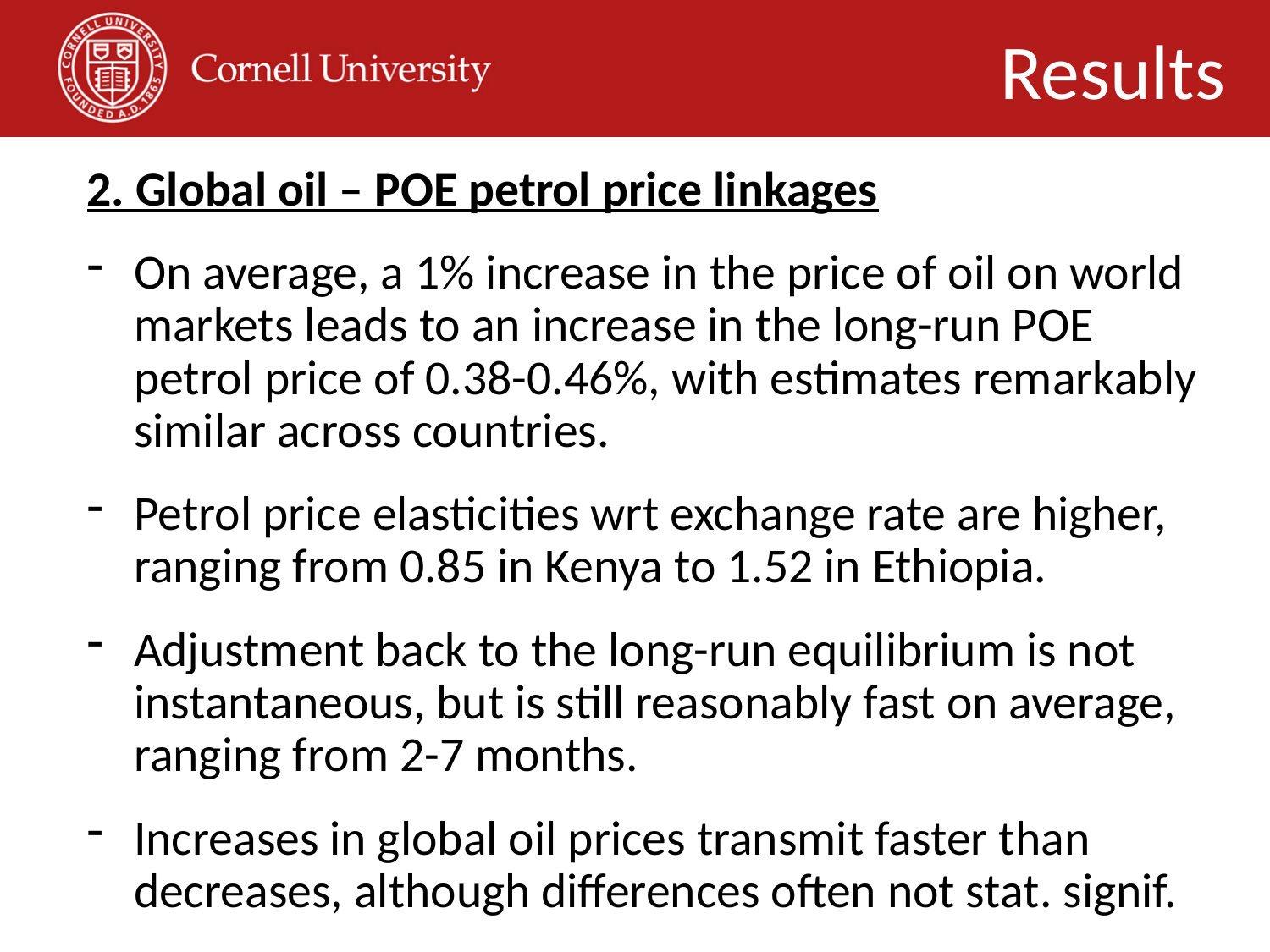

Results
2. Global oil – POE petrol price linkages
On average, a 1% increase in the price of oil on world markets leads to an increase in the long-run POE petrol price of 0.38-0.46%, with estimates remarkably similar across countries.
Petrol price elasticities wrt exchange rate are higher, ranging from 0.85 in Kenya to 1.52 in Ethiopia.
Adjustment back to the long-run equilibrium is not instantaneous, but is still reasonably fast on average, ranging from 2-7 months.
Increases in global oil prices transmit faster than decreases, although differences often not stat. signif.